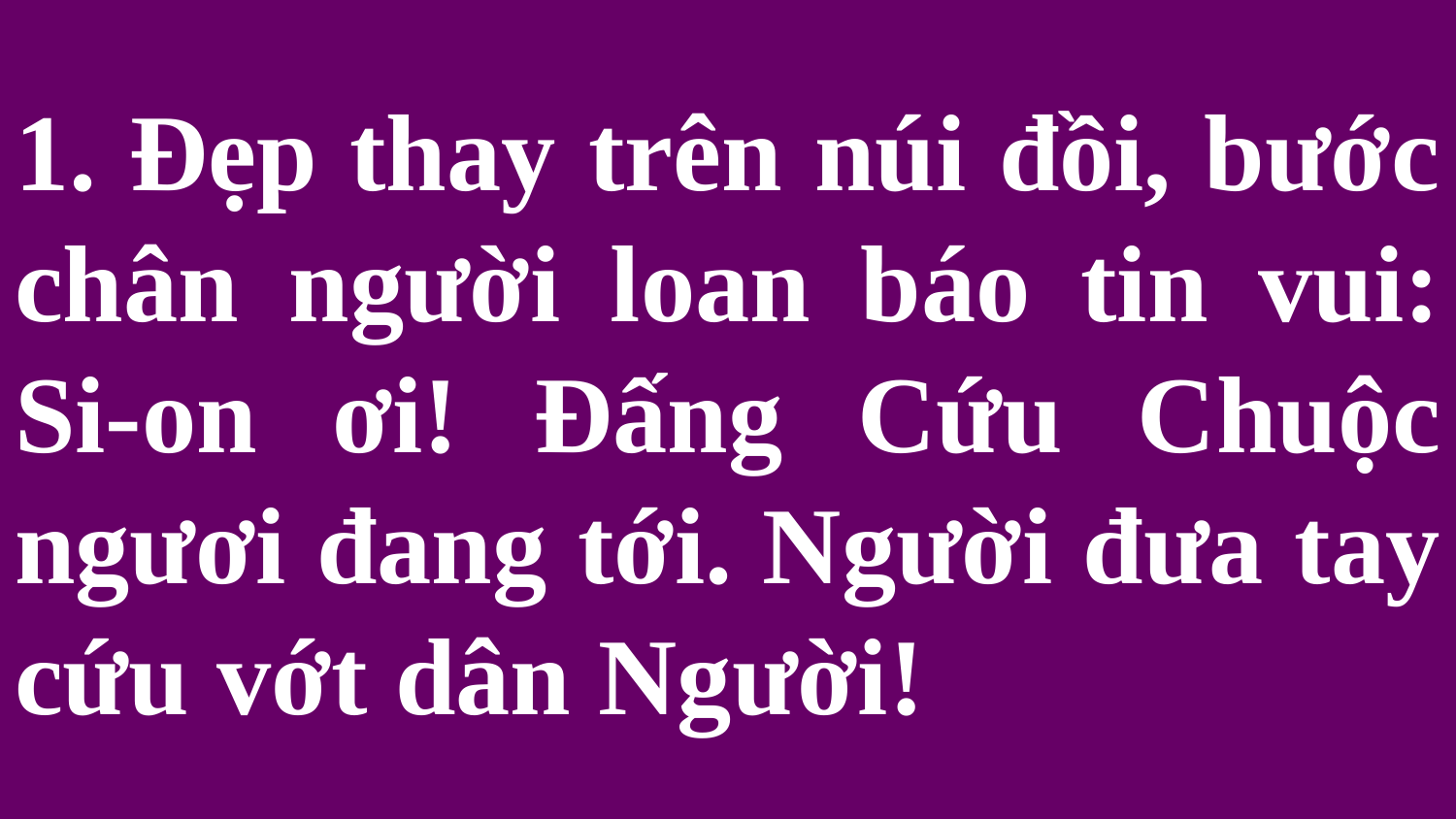

# 1. Đẹp thay trên núi đồi, bước chân người loan báo tin vui: Si-on ơi! Đấng Cứu Chuộc ngươi đang tới. Người đưa tay cứu vớt dân Người!